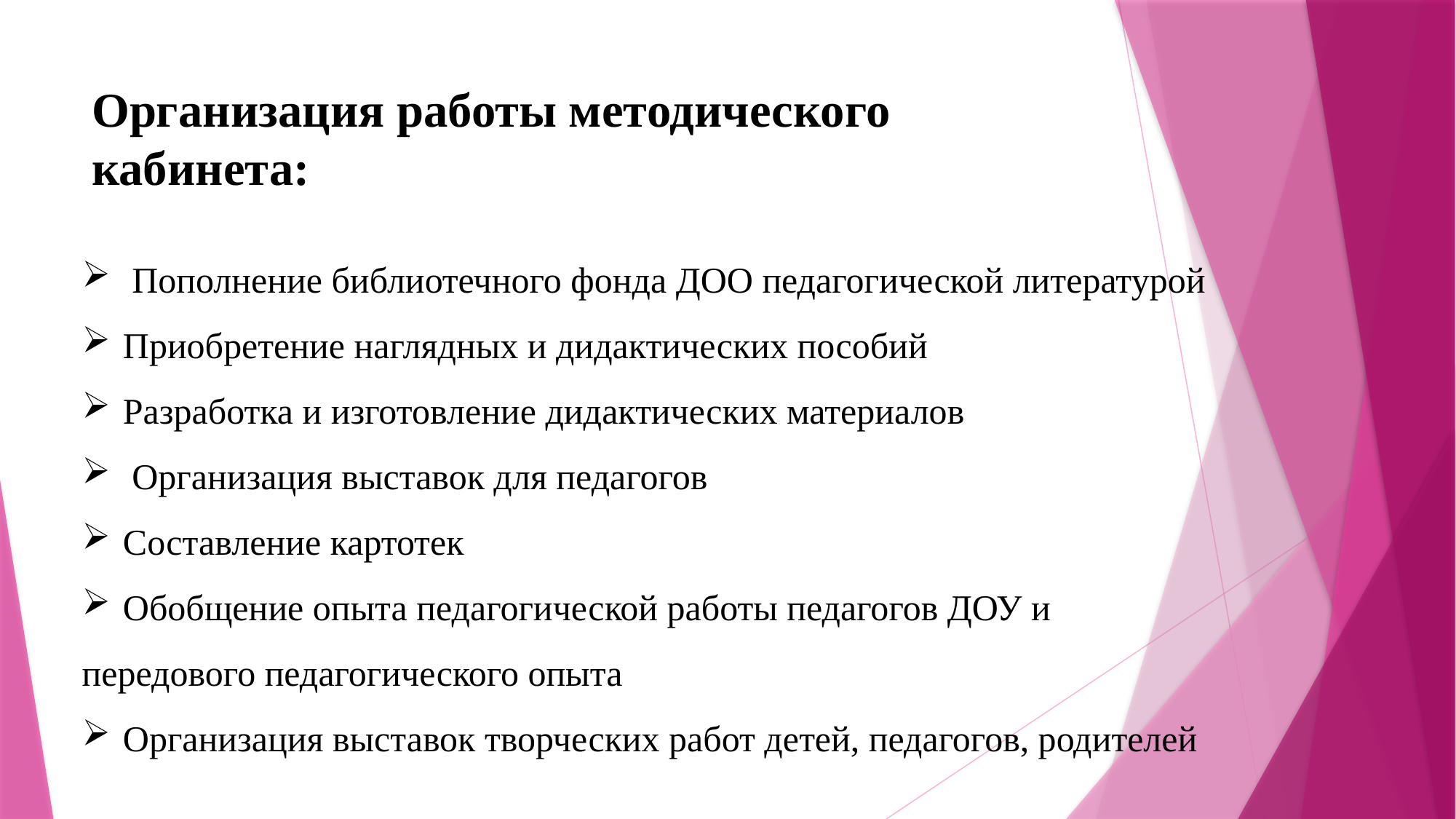

# Организация работы методического кабинета:
 Пополнение библиотечного фонда ДОО педагогической литературой
Приобретение наглядных и дидактических пособий
Разработка и изготовление дидактических материалов
 Организация выставок для педагогов
Составление картотек
Обобщение опыта педагогической работы педагогов ДОУ и
передового педагогического опыта
Организация выставок творческих работ детей, педагогов, родителей